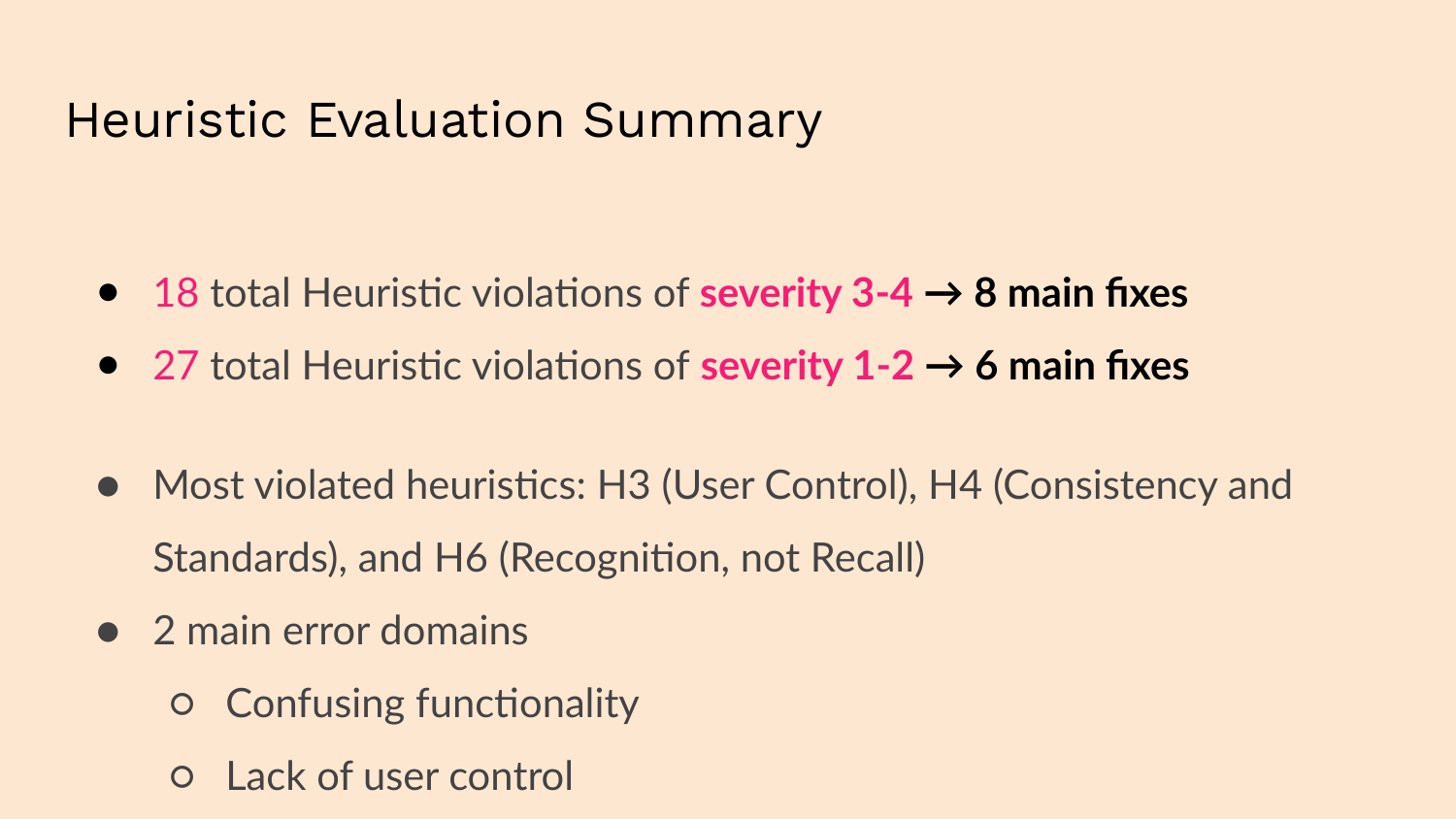

# Heuristic Evaluation Summary
18 total Heuristic violations of severity 3-4 → 8 main fixes
27 total Heuristic violations of severity 1-2 → 6 main fixes

Most violated heuristics: H3 (User Control), H4 (Consistency and Standards), and H6 (Recognition, not Recall)
2 main error domains
Confusing functionality
Lack of user control